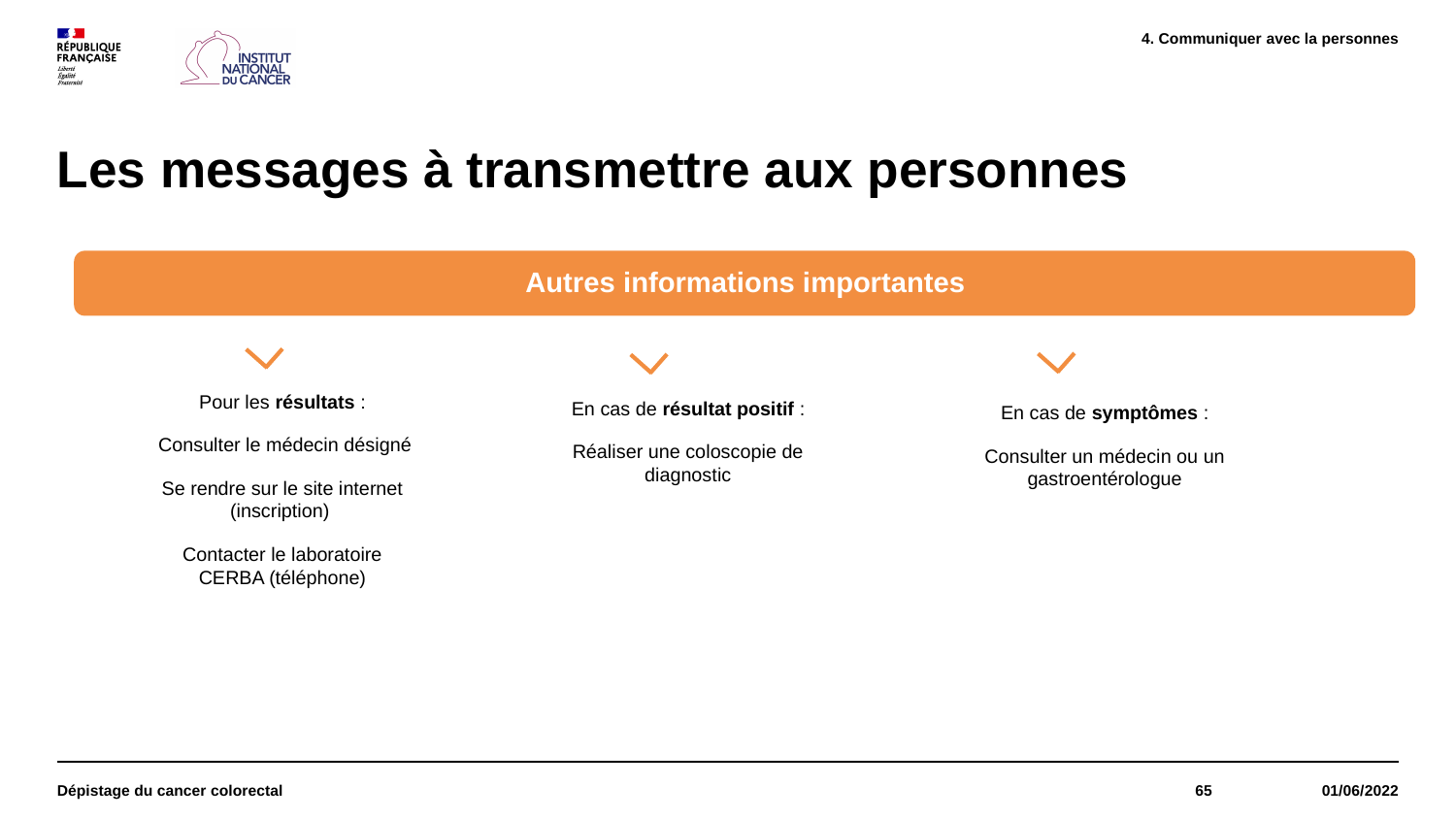

4. Communiquer avec la personnes
# Les messages à transmettre aux personnes
Autres informations importantes

Pour les résultats :
 Consulter le médecin désigné
Se rendre sur le site internet (inscription)
Contacter le laboratoire CERBA (téléphone)

En cas de résultat positif :
Réaliser une coloscopie de diagnostic

En cas de symptômes :
Consulter un médecin ou un gastroentérologue

Dépistage du cancer colorectal
65
65
01/06/2022